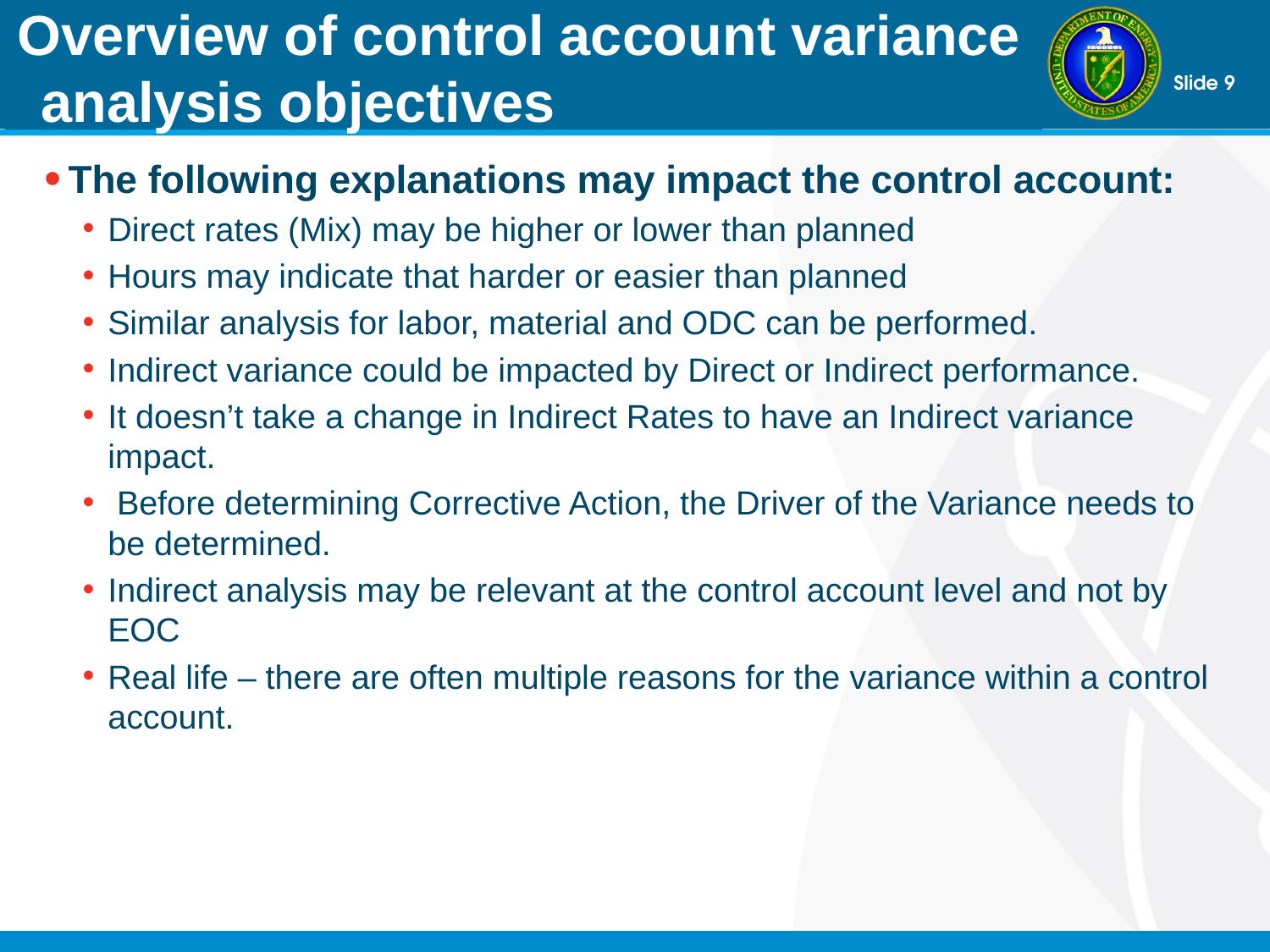

Overview of control account variance analysis objectives
The following explanations may impact the control account:
Direct rates (Mix) may be higher or lower than planned
Hours may indicate that harder or easier than planned
Similar analysis for labor, material and ODC can be performed.
Indirect variance could be impacted by Direct or Indirect performance.
It doesn’t take a change in Indirect Rates to have an Indirect variance impact.
 Before determining Corrective Action, the Driver of the Variance needs to be determined.
Indirect analysis may be relevant at the control account level and not by EOC
Real life – there are often multiple reasons for the variance within a control account.